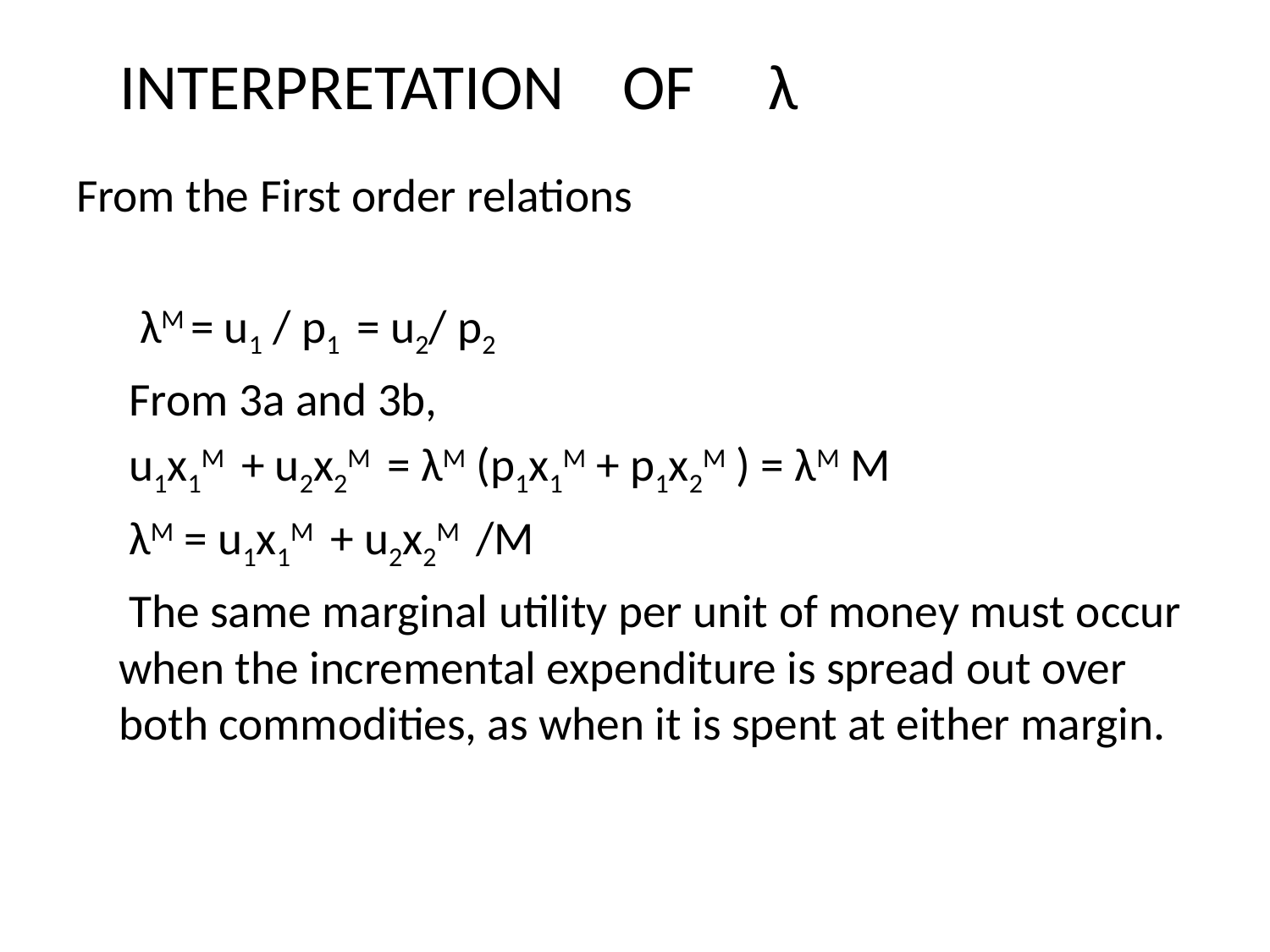

# INTERPRETATION    OF     λ
From the First order relations

      λM = u1 / p1  = u2/ p2
     From 3a and 3b,
     u1x1M  + u2x2M  = λM (p1x1M + p1x2M ) = λM M
     λM = u1x1M  + u2x2M  /M
     The same marginal utility per unit of money must occur when the incremental expenditure is spread out over both commodities, as when it is spent at either margin.